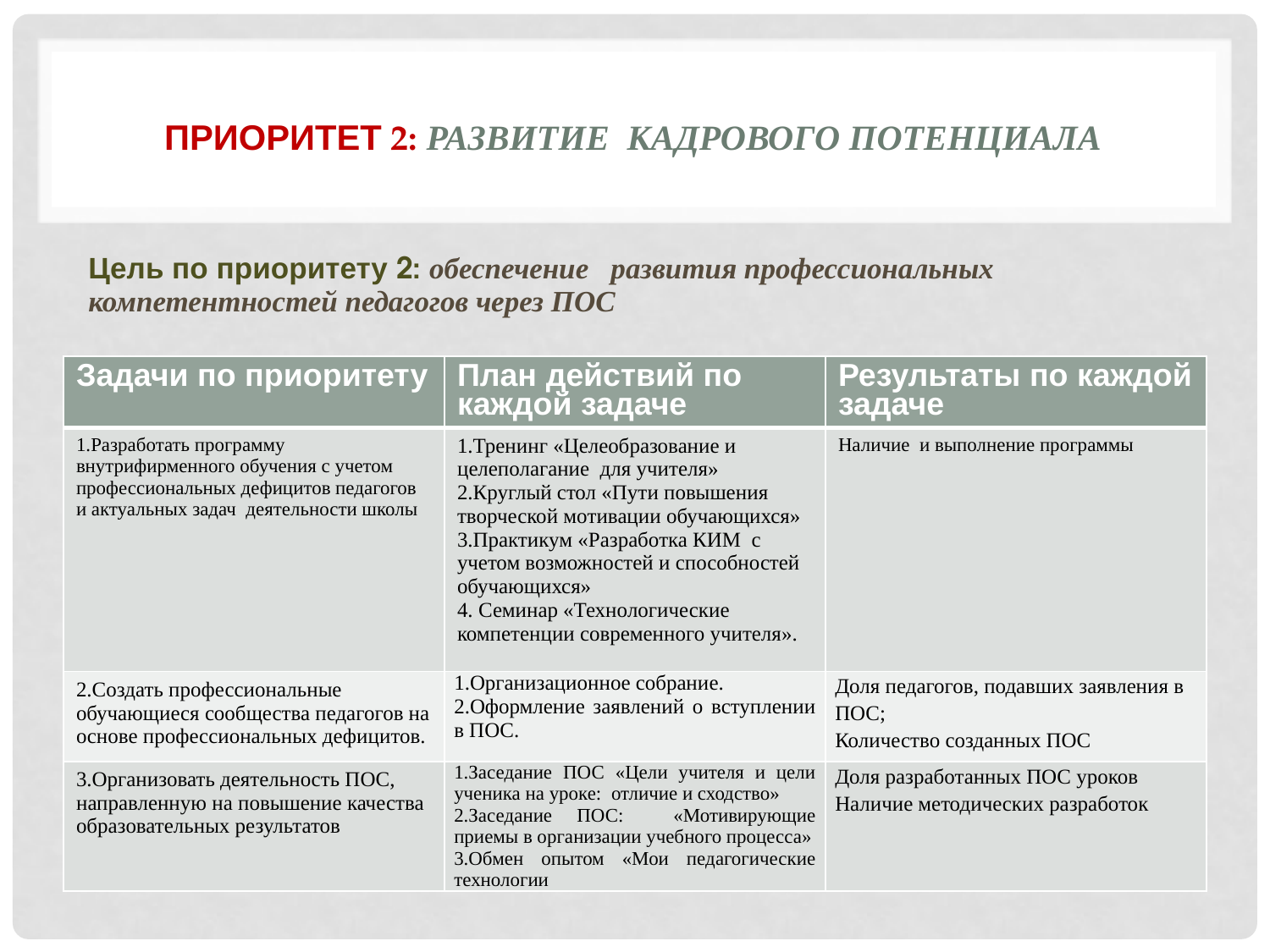

# Приоритет 2: развитие  кадрового потенциала
Цель по приоритету 2: обеспечение   развития профессиональных компетентностей педагогов через ПОС

| Задачи по приоритету | План действий по каждой задаче | Результаты по каждой задаче |
| --- | --- | --- |
| 1.Разработать программу внутрифирменного обучения с учетом профессиональных дефицитов педагогов и актуальных задач деятельности школы | 1.Тренинг «Целеобразование и целеполагание для учителя» 2.Круглый стол «Пути повышения творческой мотивации обучающихся» 3.Практикум «Разработка КИМ с учетом возможностей и способностей обучающихся» 4. Семинар «Технологические компетенции современного учителя». | Наличие и выполнение программы |
| 2.Создать профессиональные обучающиеся сообщества педагогов на основе профессиональных дефицитов. | 1.Организационное собрание. 2.Оформление заявлений о вступлении в ПОС. | Доля педагогов, подавших заявления в ПОС; Количество созданных ПОС |
| 3.Организовать деятельность ПОС, направленную на повышение качества образовательных результатов | 1.Заседание ПОС «Цели учителя и цели ученика на уроке: отличие и сходство» 2.Заседание ПОС: «Мотивирующие приемы в организации учебного процесса» 3.Обмен опытом «Мои педагогические технологии | Доля разработанных ПОС уроков Наличие методических разработок |